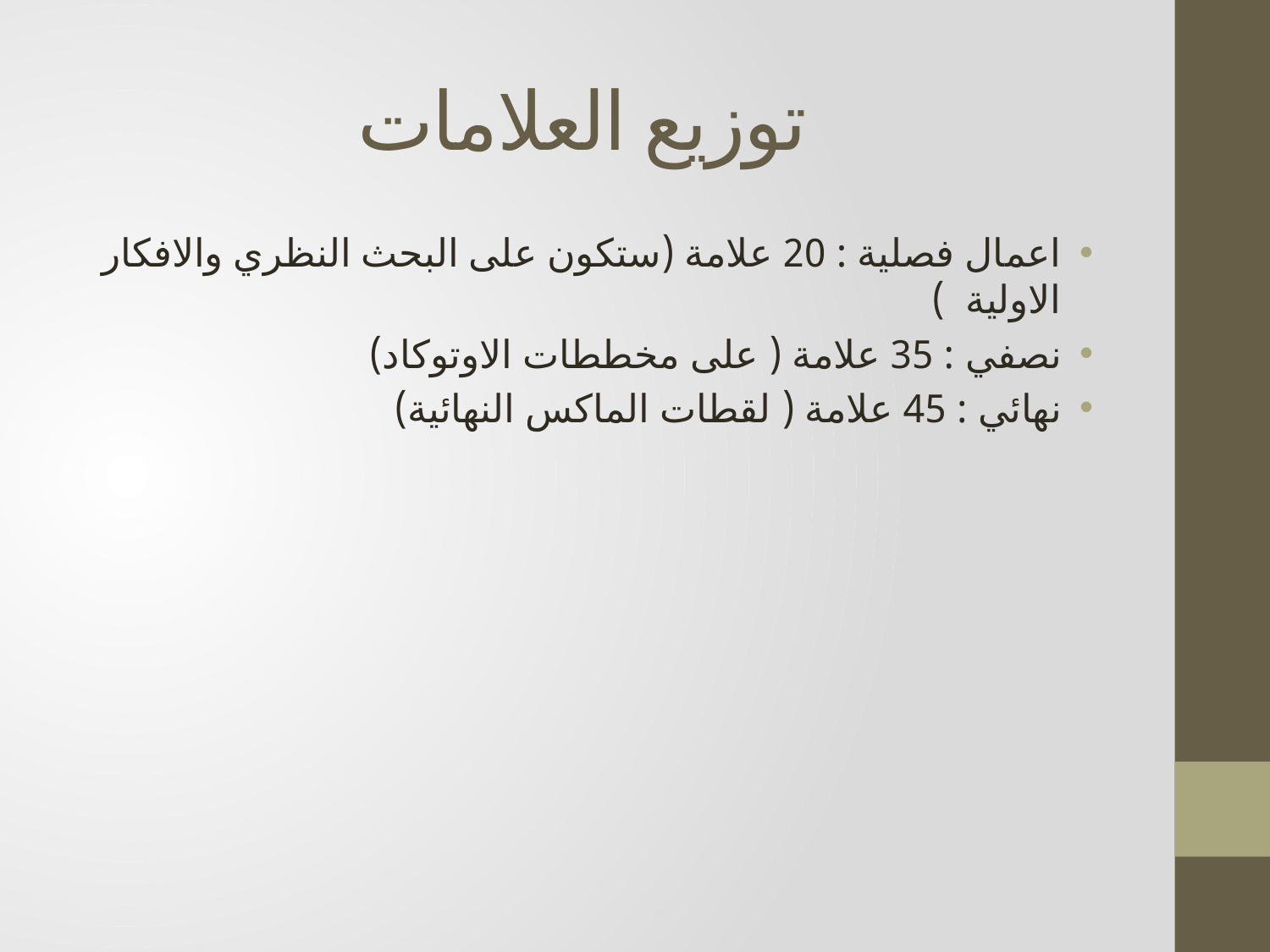

# توزيع العلامات
اعمال فصلية : 20 علامة (ستكون على البحث النظري والافكار الاولية  )
نصفي : 35 علامة ( على مخططات الاوتوكاد)
نهائي : 45 علامة ( لقطات الماكس النهائية)